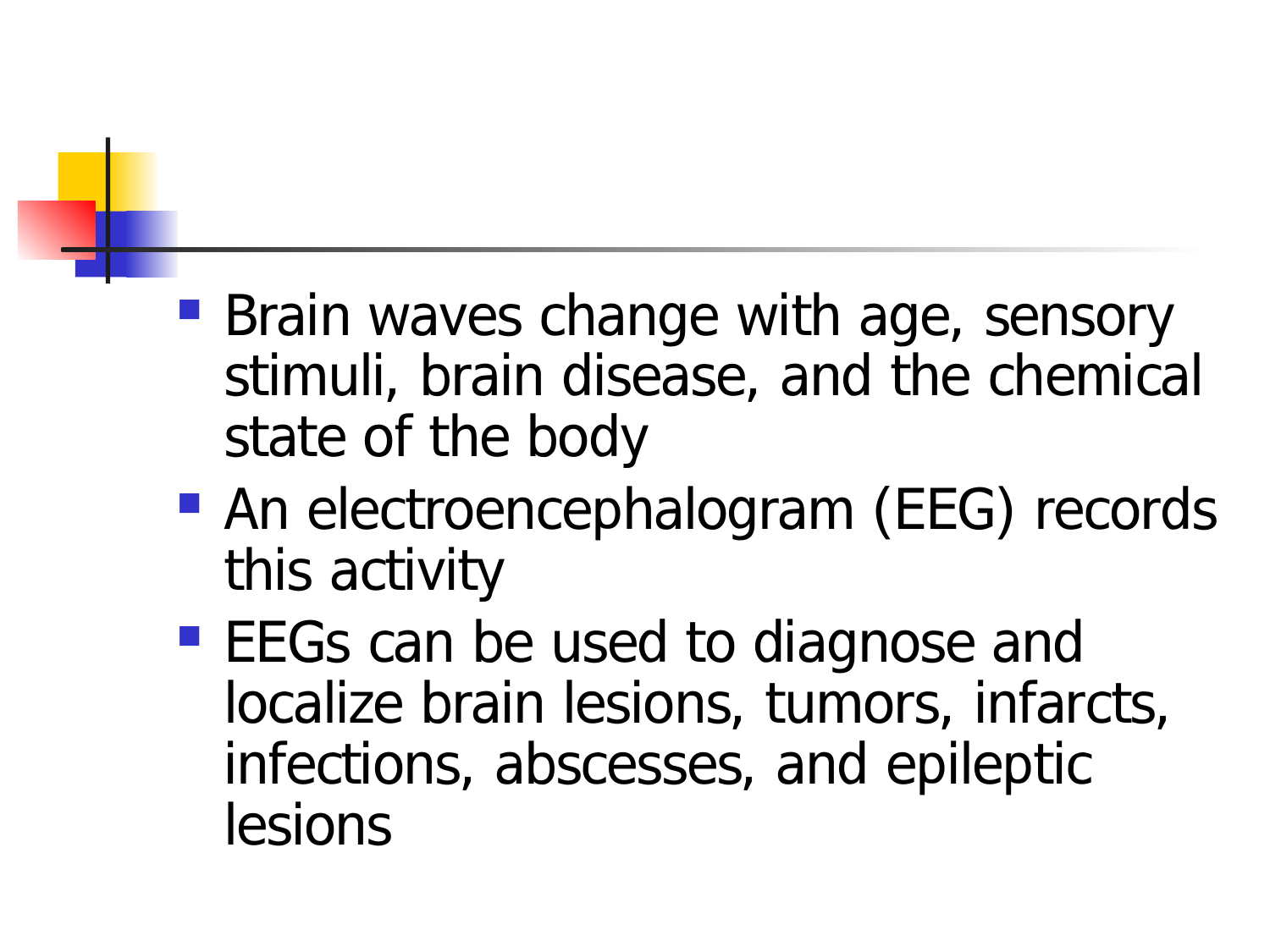

#
Brain waves change with age, sensory stimuli, brain disease, and the chemical state of the body
An electroencephalogram (EEG) records this activity
EEGs can be used to diagnose and localize brain lesions, tumors, infarcts, infections, abscesses, and epileptic lesions